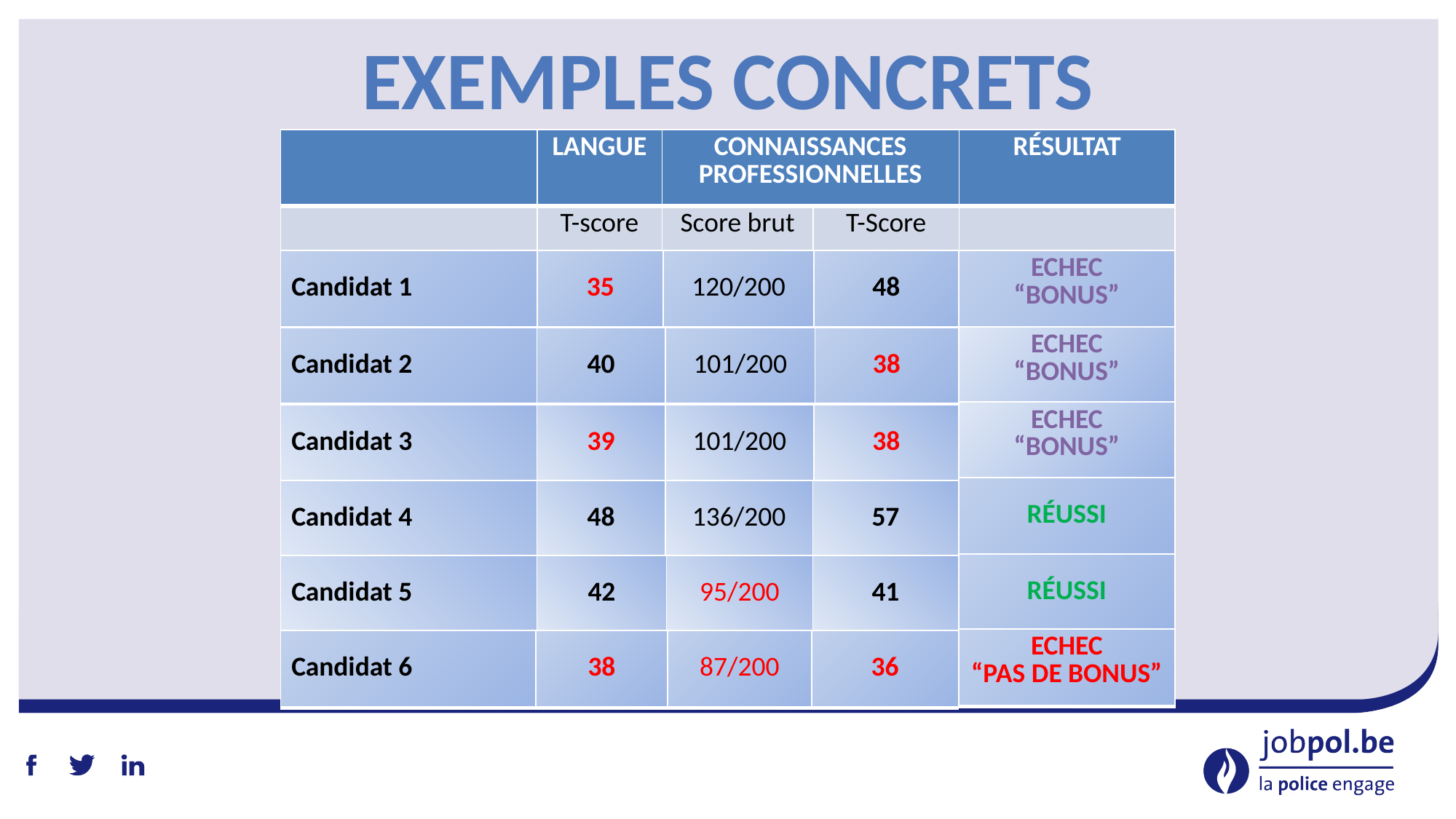

# EXEMPLES CONCRETS
|  | LANGUE | CONNAISSANCES PROFESSIONNELLES |  | RÉSULTAT |
| --- | --- | --- | --- | --- |
|  | T-score | Score brut | T-Score |  |
| Candidat 1 | 35 | 120/200 | 48 |
| --- | --- | --- | --- |
| ECHEC “BONUS” |
| --- |
| ECHEC “BONUS” |
| --- |
| Candidat 2 | 40 | 101/200 | 38 |
| --- | --- | --- | --- |
| ECHEC “BONUS” |
| --- |
| Candidat 3 | 39 | 101/200 | 38 |
| --- | --- | --- | --- |
| RÉUSSI |
| --- |
| Candidat 4 | 48 | 136/200 | 57 |
| --- | --- | --- | --- |
| RÉUSSI |
| --- |
| Candidat 5 | 42 | 95/200 | 41 |
| --- | --- | --- | --- |
| ECHEC “PAS DE BONUS” |
| --- |
| Candidat 6 | 38 | 87/200 | 36 |
| --- | --- | --- | --- |